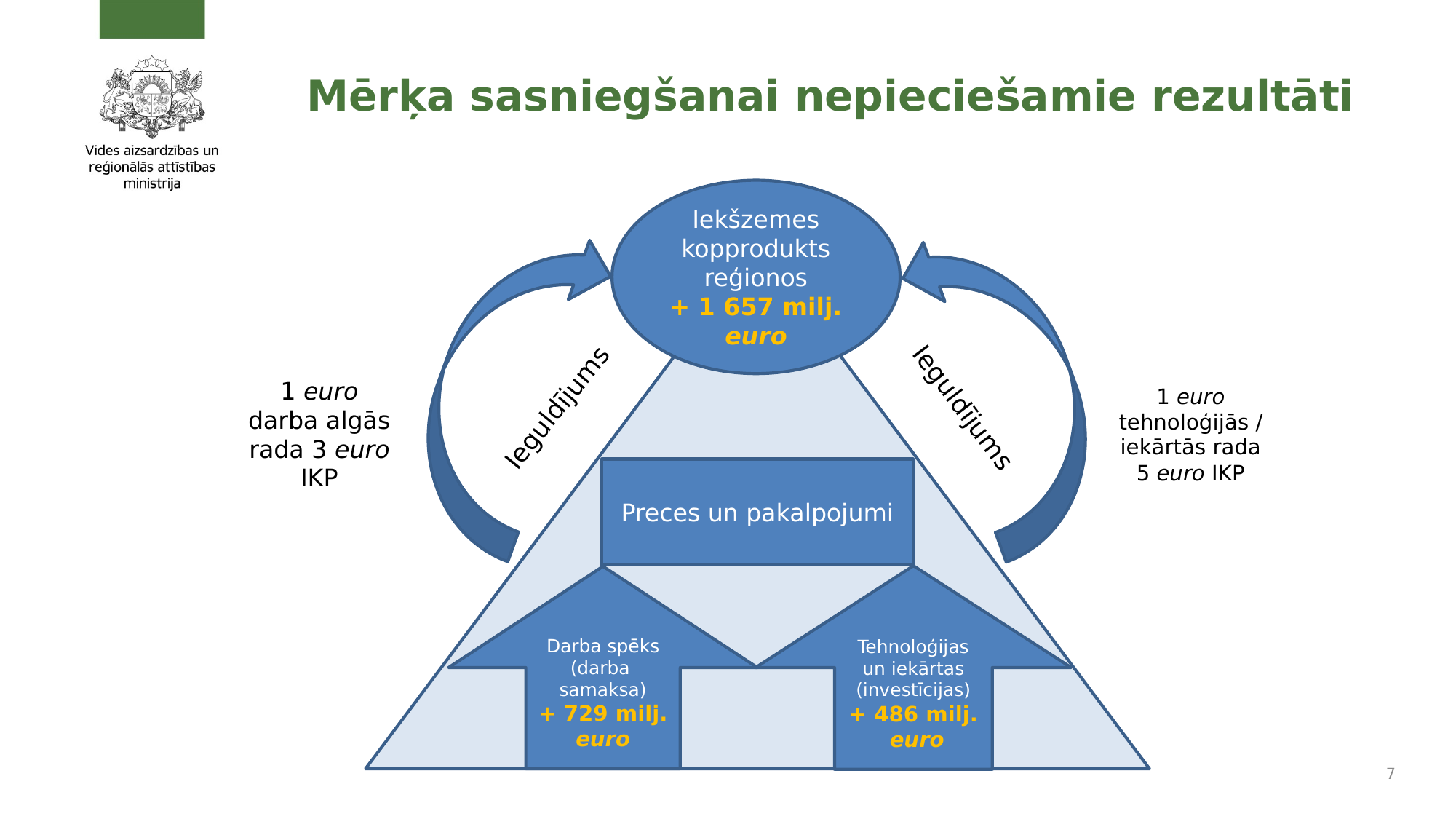

Mērķa sasniegšanai nepieciešamie rezultāti
Iekšzemes kopprodukts reģionos
+ 1 657 milj. euro

1 euro tehnoloģijās / iekārtās rada 5 euro IKP
1 euro darba algās rada 3 euro IKP
Ieguldījums
Ieguldījums
Preces un pakalpojumi
Tehnoloģijas un iekārtas (investīcijas)
+ 486 milj.  euro
Darba spēks (darba  samaksa)
+ 729 milj. euro
7